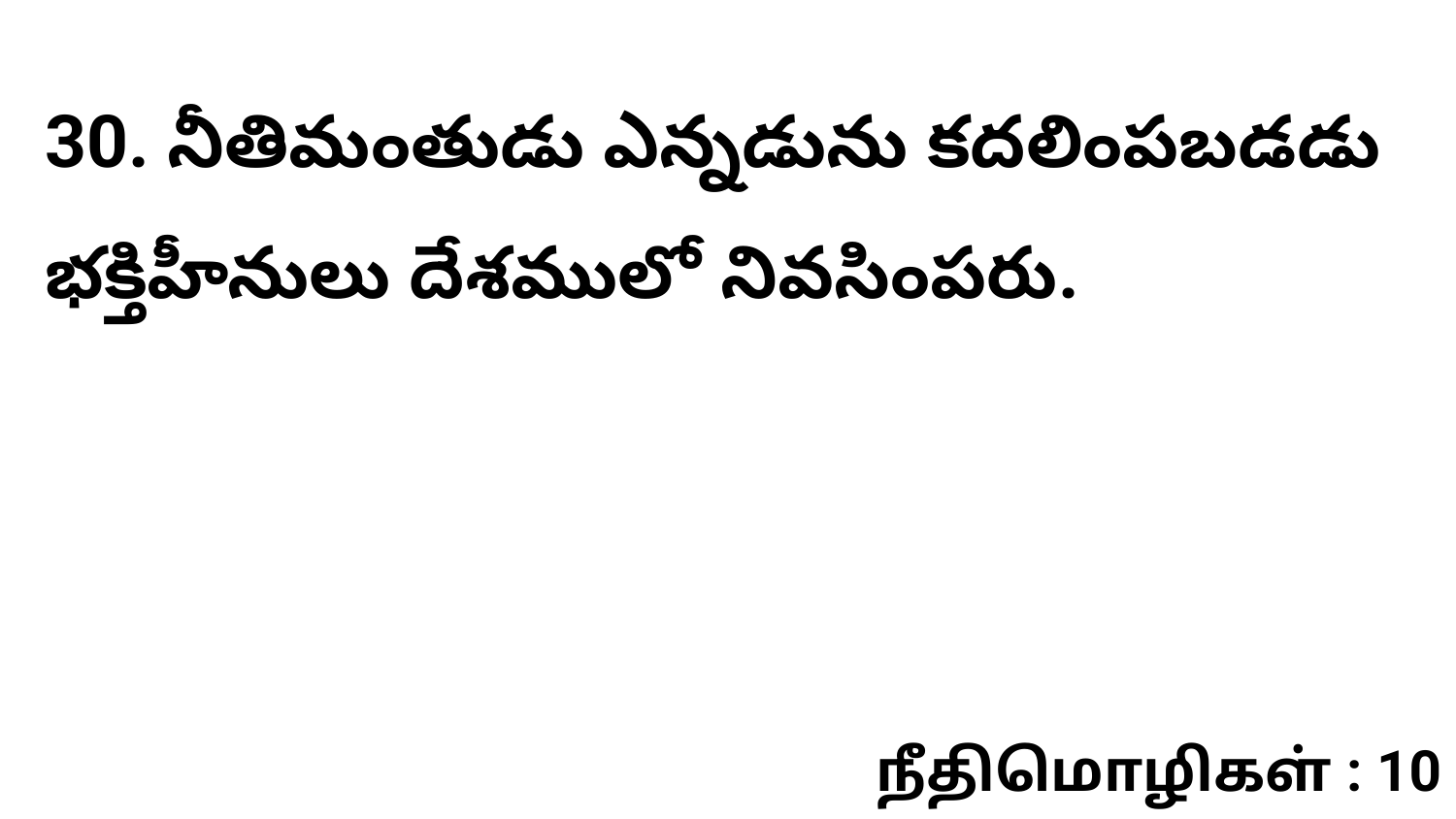

30. నీతిమంతుడు ఎన్నడును కదలింపబడడు భక్తిహీనులు దేశములో నివసింపరు.
நீதிமொழிகள் : 10